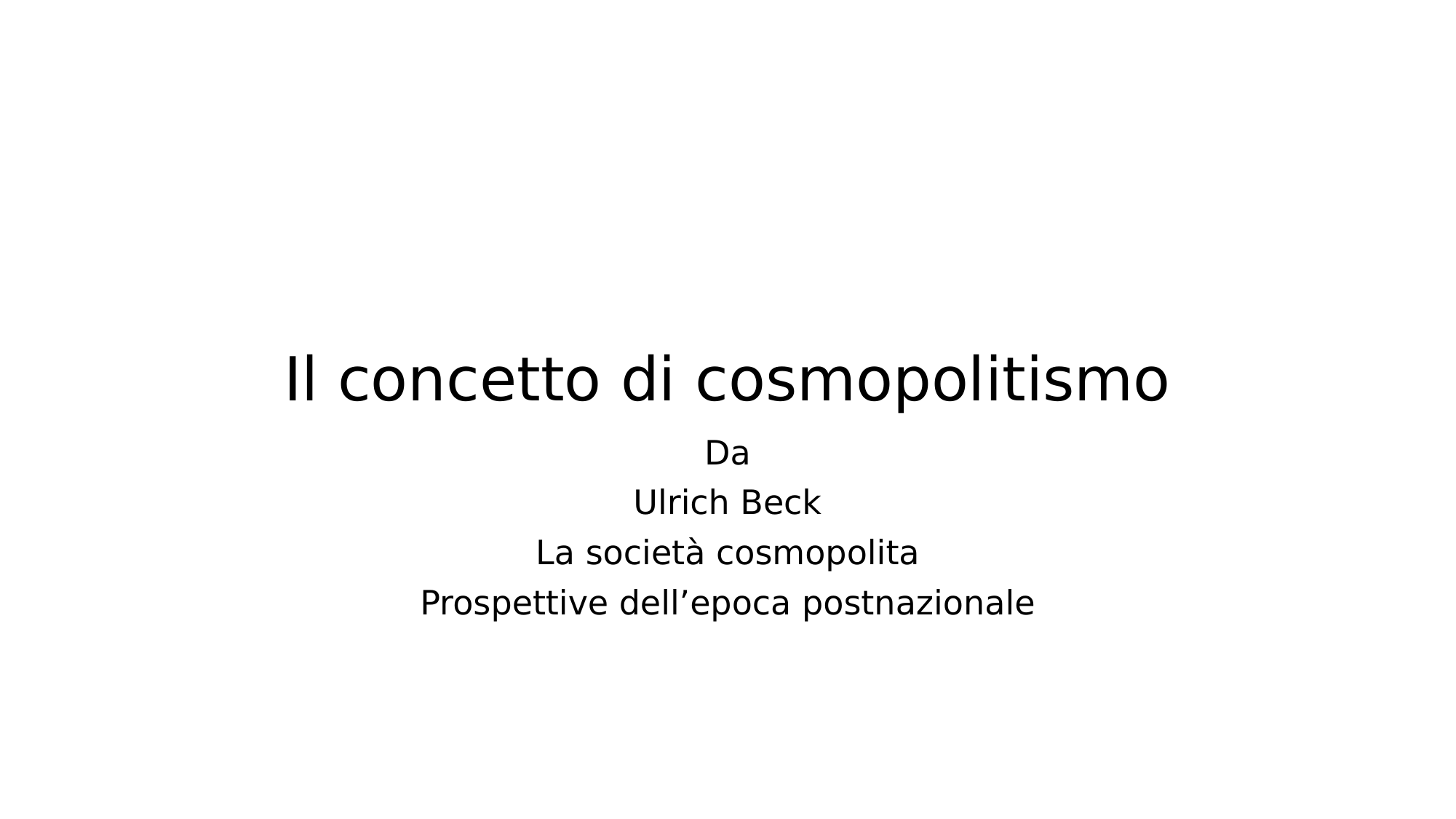

# Il concetto di cosmopolitismo
Da
Ulrich Beck
La società cosmopolita
Prospettive dell’epoca postnazionale